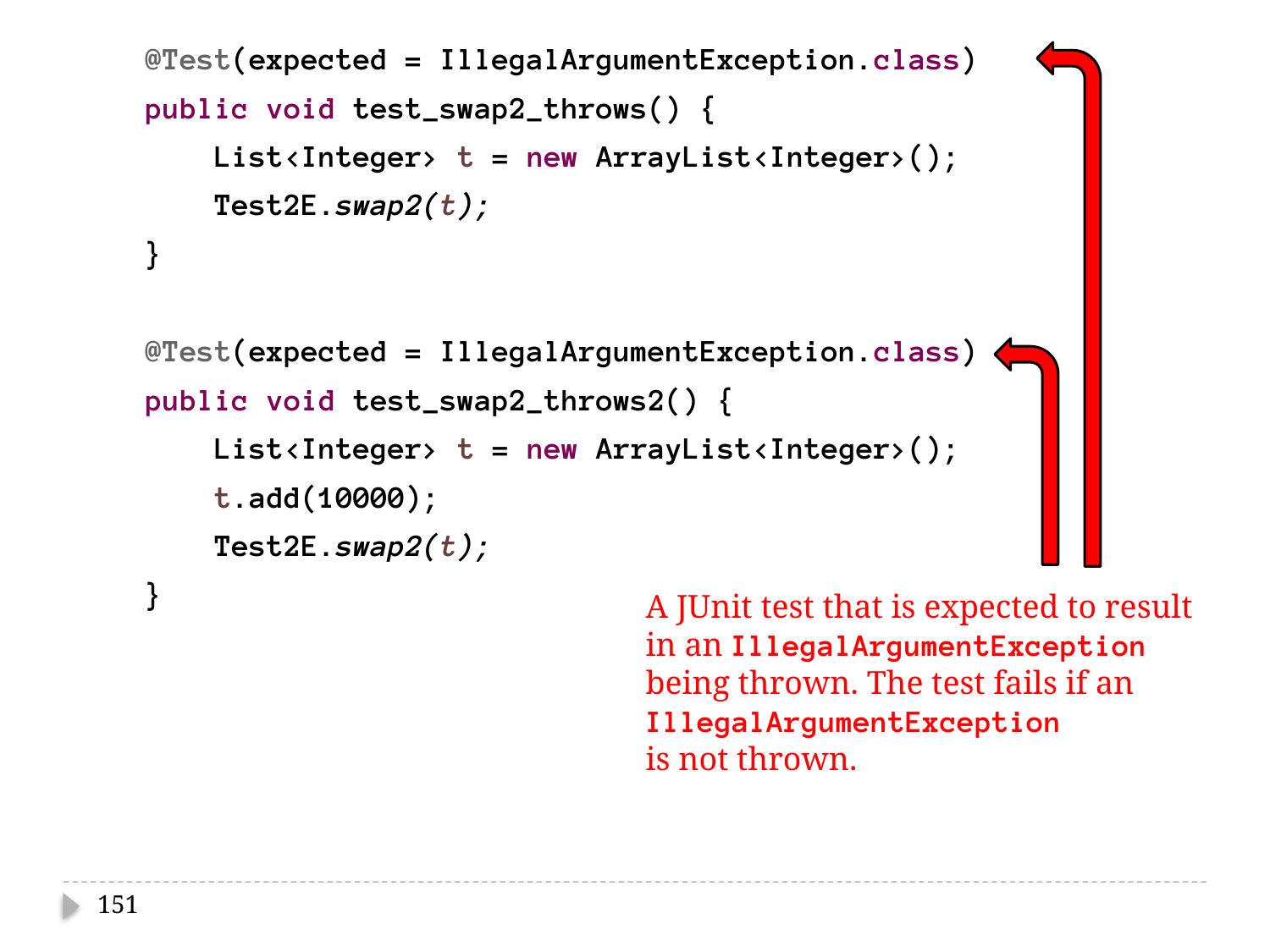

@Test(expected = IllegalArgumentException.class)
    public void test_swap2_throws() {
        List<Integer> t = new ArrayList<Integer>();
        Test2E.swap2(t);
    }

    @Test(expected = IllegalArgumentException.class)
    public void test_swap2_throws2() {
        List<Integer> t = new ArrayList<Integer>();
        t.add(10000);
        Test2E.swap2(t);
    }

A JUnit test that is expected to result
in an IllegalArgumentException
being thrown. The test fails if an
IllegalArgumentException
is not thrown.
151